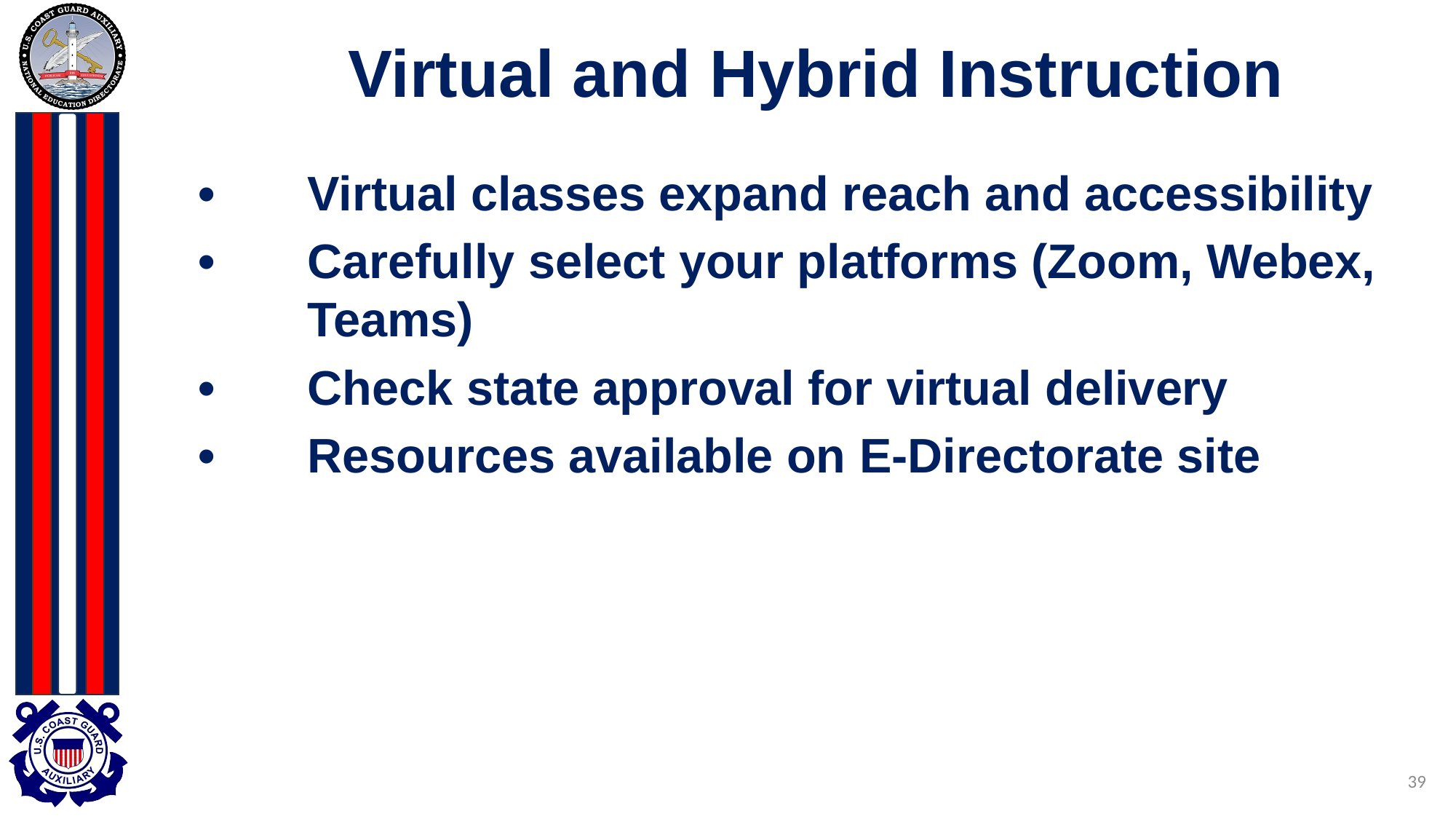

# Virtual and Hybrid Instruction
•	Virtual classes expand reach and accessibility
•	Carefully select your platforms (Zoom, Webex,
	Teams)
•	Check state approval for virtual delivery
•	Resources available on E-Directorate site
39